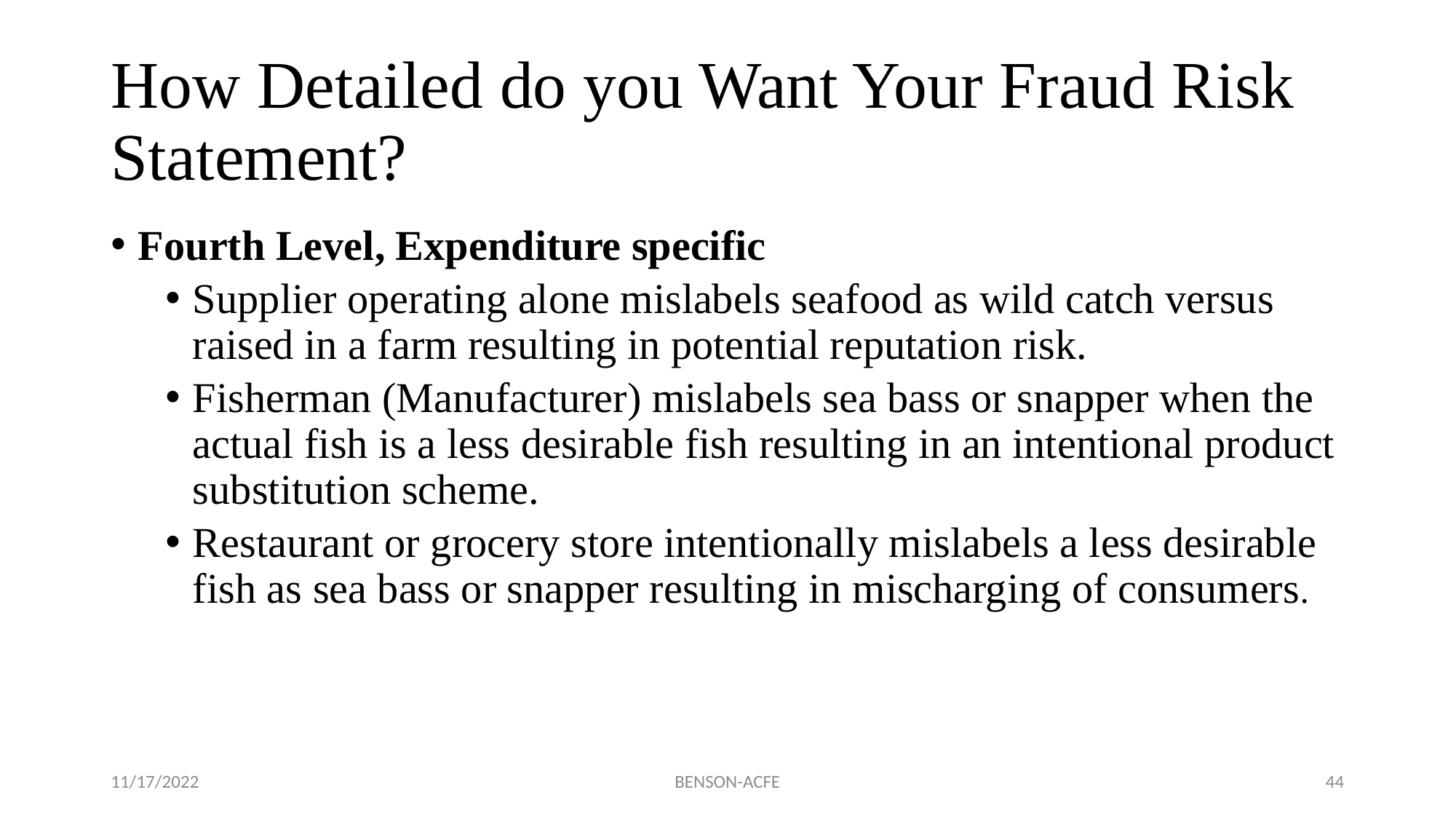

# How Detailed do you Want Your Fraud Risk Statement?
Fourth Level, Expenditure specific
Supplier operating alone mislabels seafood as wild catch versus raised in a farm resulting in potential reputation risk.
Fisherman (Manufacturer) mislabels sea bass or snapper when the actual fish is a less desirable fish resulting in an intentional product substitution scheme.
Restaurant or grocery store intentionally mislabels a less desirable fish as sea bass or snapper resulting in mischarging of consumers.
11/17/2022
BENSON-ACFE
44